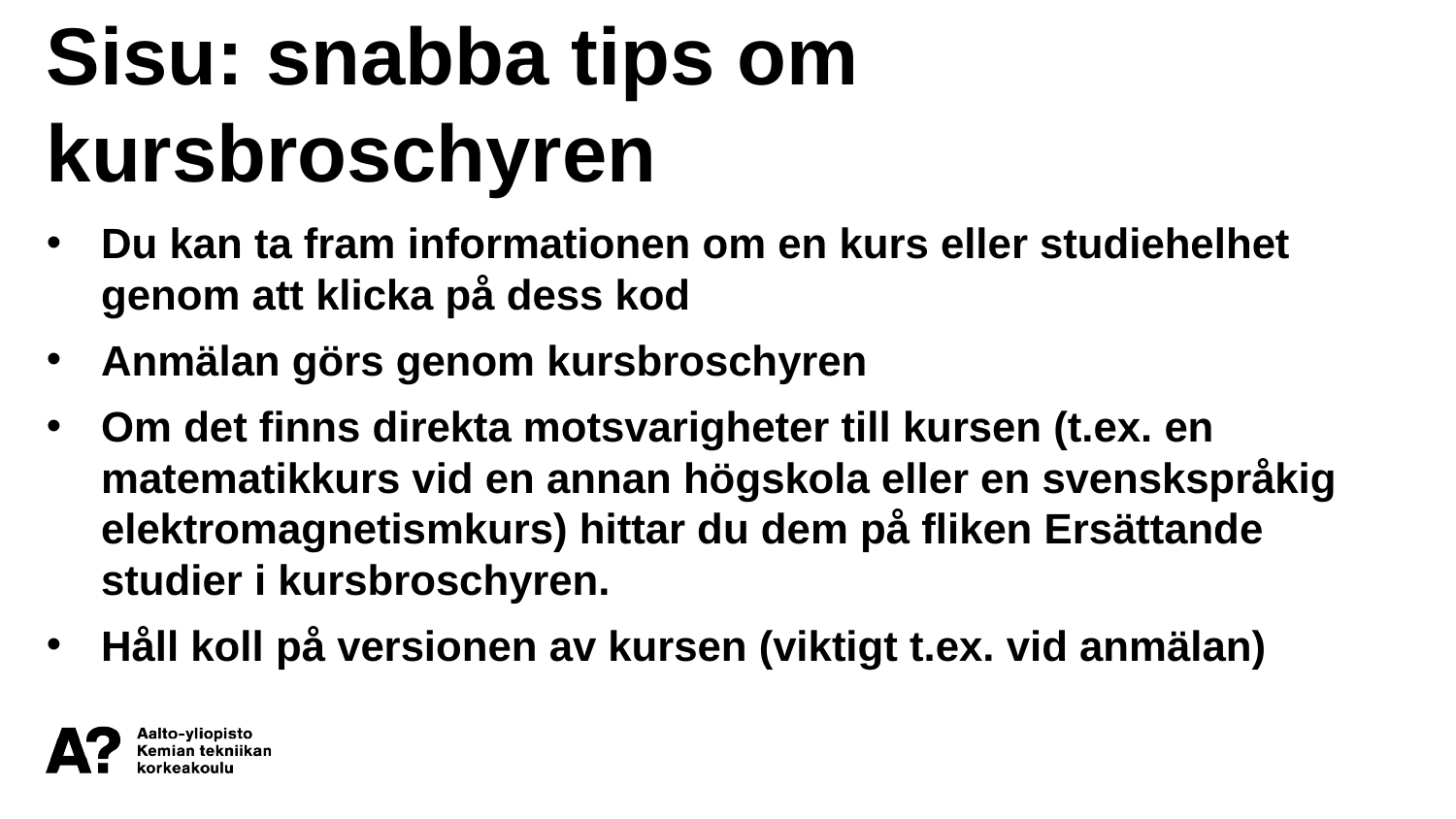

Sisu: snabba tips om kursbroschyren
Du kan ta fram informationen om en kurs eller studiehelhet genom att klicka på dess kod
Anmälan görs genom kursbroschyren
Om det finns direkta motsvarigheter till kursen (t.ex. en matematikkurs vid en annan högskola eller en svenskspråkig elektromagnetismkurs) hittar du dem på fliken Ersättande studier i kursbroschyren.
Håll koll på versionen av kursen (viktigt t.ex. vid anmälan)